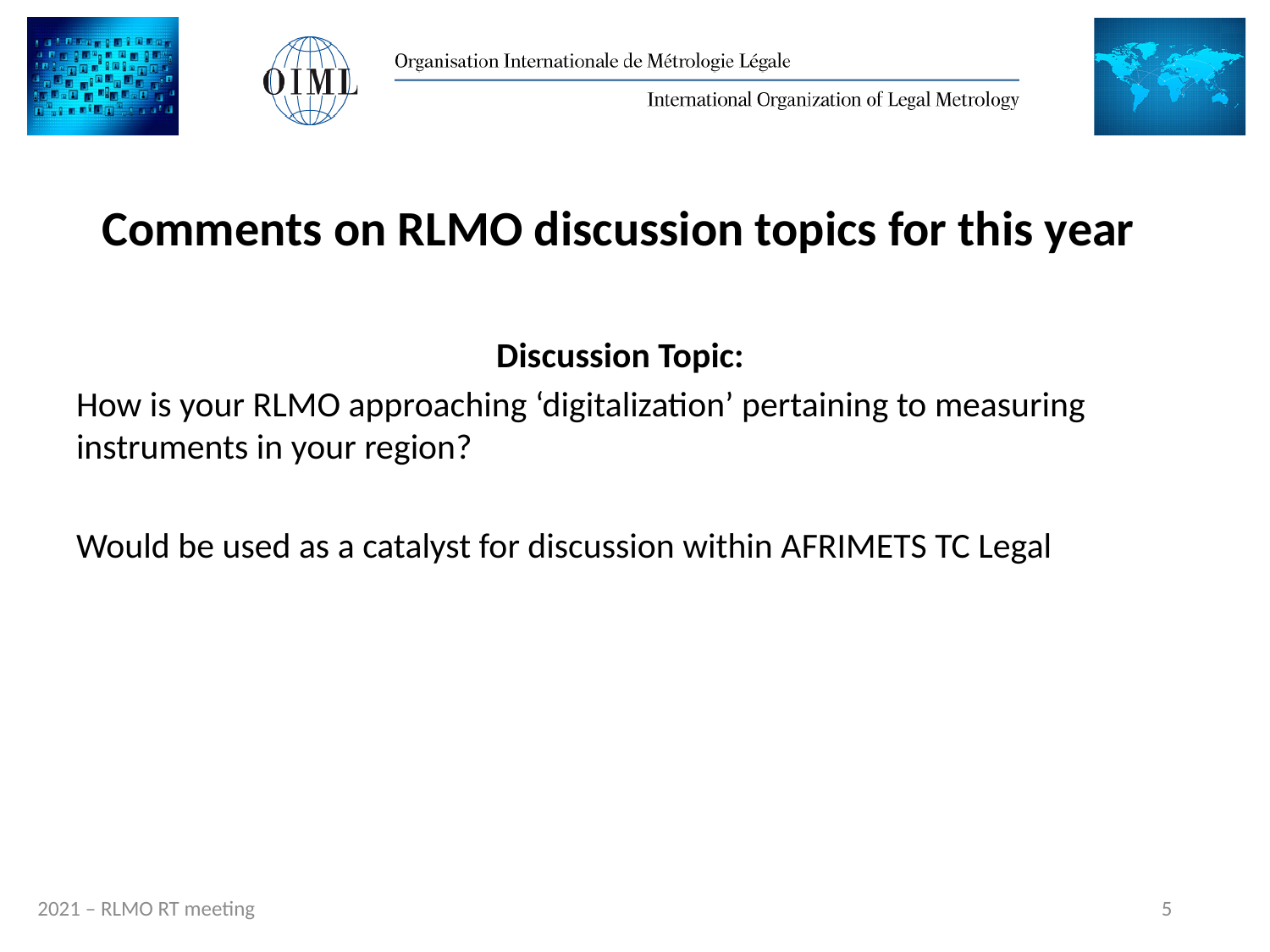

# Comments on RLMO discussion topics for this year
Discussion Topic:
How is your RLMO approaching ‘digitalization’ pertaining to measuring instruments in your region?

Would be used as a catalyst for discussion within AFRIMETS TC Legal

5